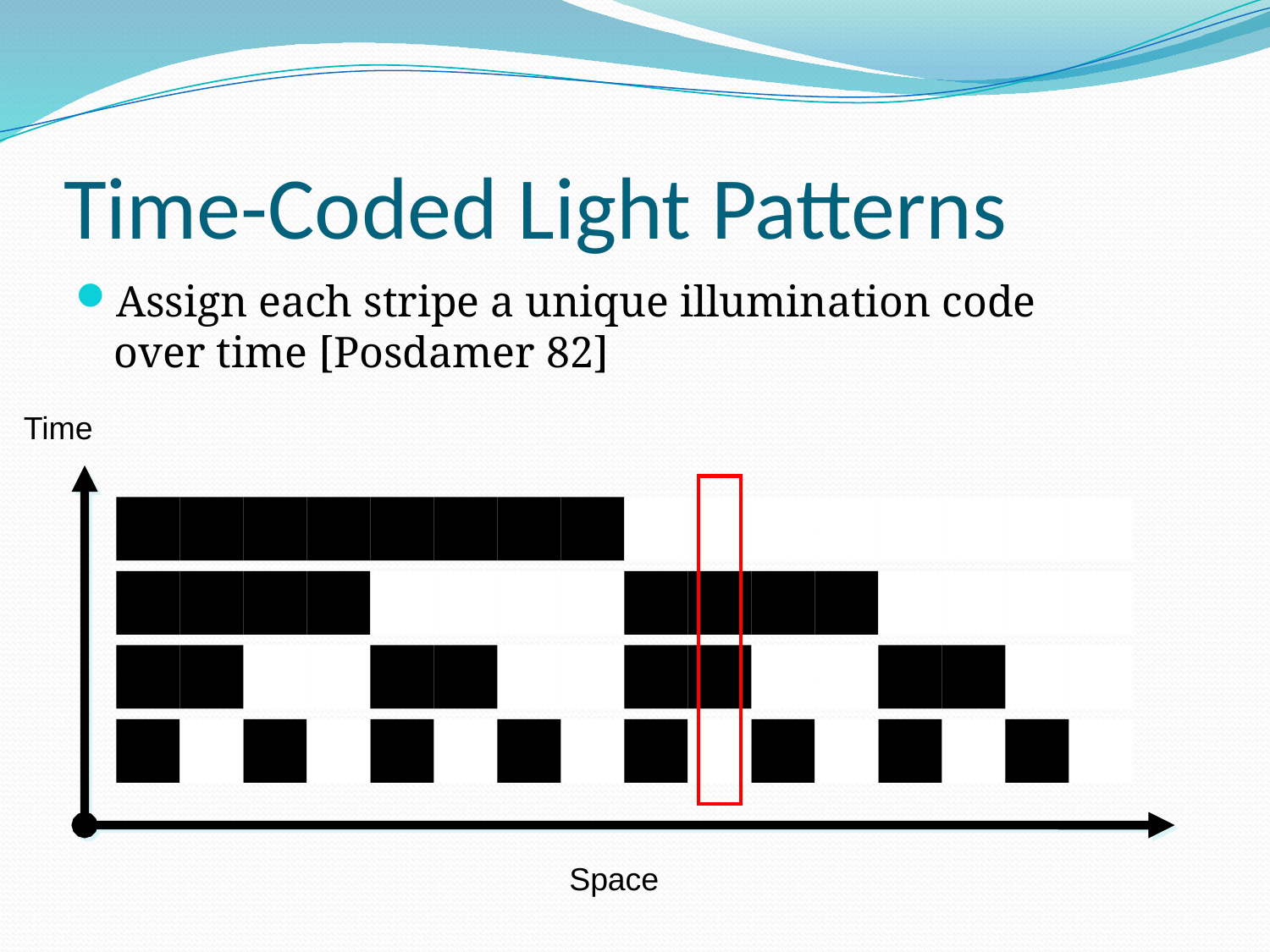

# Time-Coded Light Patterns
Assign each stripe a unique illumination code
over time [Posdamer 82]
Time

Space